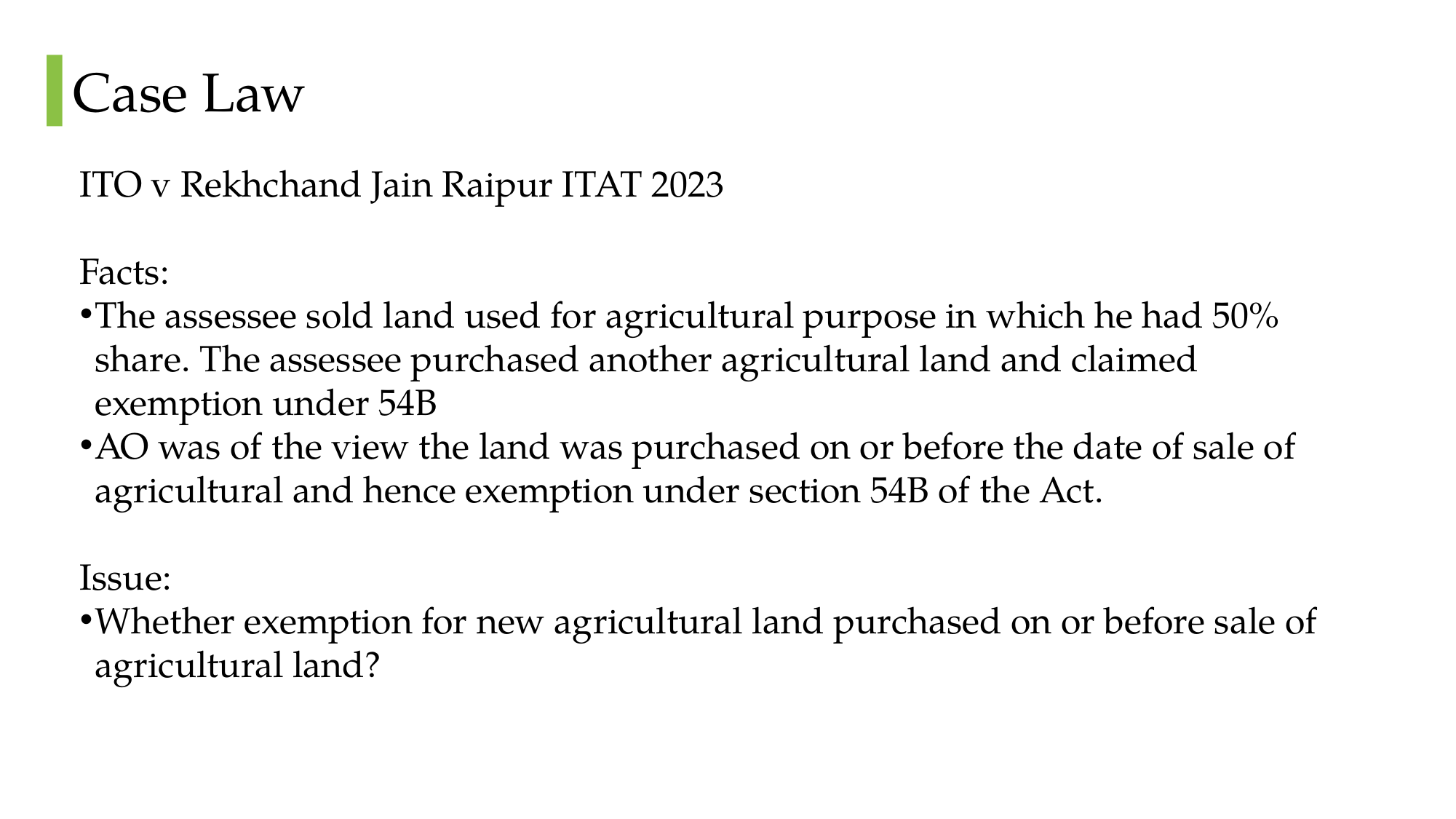

# Case Law

ITO v Rekhchand Jain Raipur ITAT 2023

Facts:
The assessee sold land used for agricultural purpose in which he had 50% share. The assessee purchased another agricultural land and claimed exemption under 54B
AO was of the view the land was purchased on or before the date of sale of agricultural and hence exemption under section 54B of the Act.

Issue:
Whether exemption for new agricultural land purchased on or before sale of agricultural land?